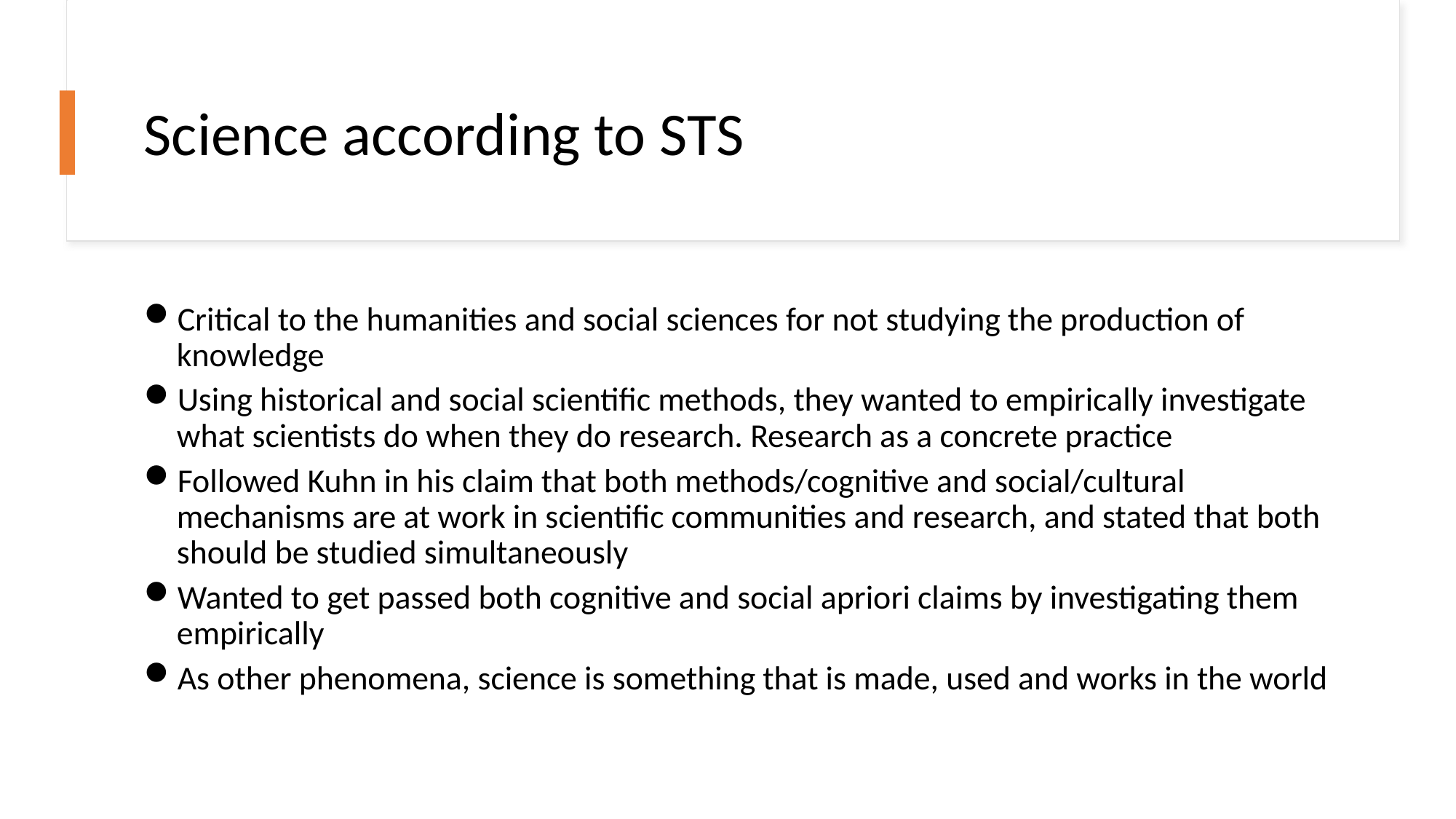

# Science according to STS

Critical to the humanities and social sciences for not studying the production of knowledge
Using historical and social scientific methods, they wanted to empirically investigate what scientists do when they do research. Research as a concrete practice
Followed Kuhn in his claim that both methods/cognitive and social/cultural mechanisms are at work in scientific communities and research, and stated that both should be studied simultaneously
Wanted to get passed both cognitive and social apriori claims by investigating them empirically
As other phenomena, science is something that is made, used and works in the world